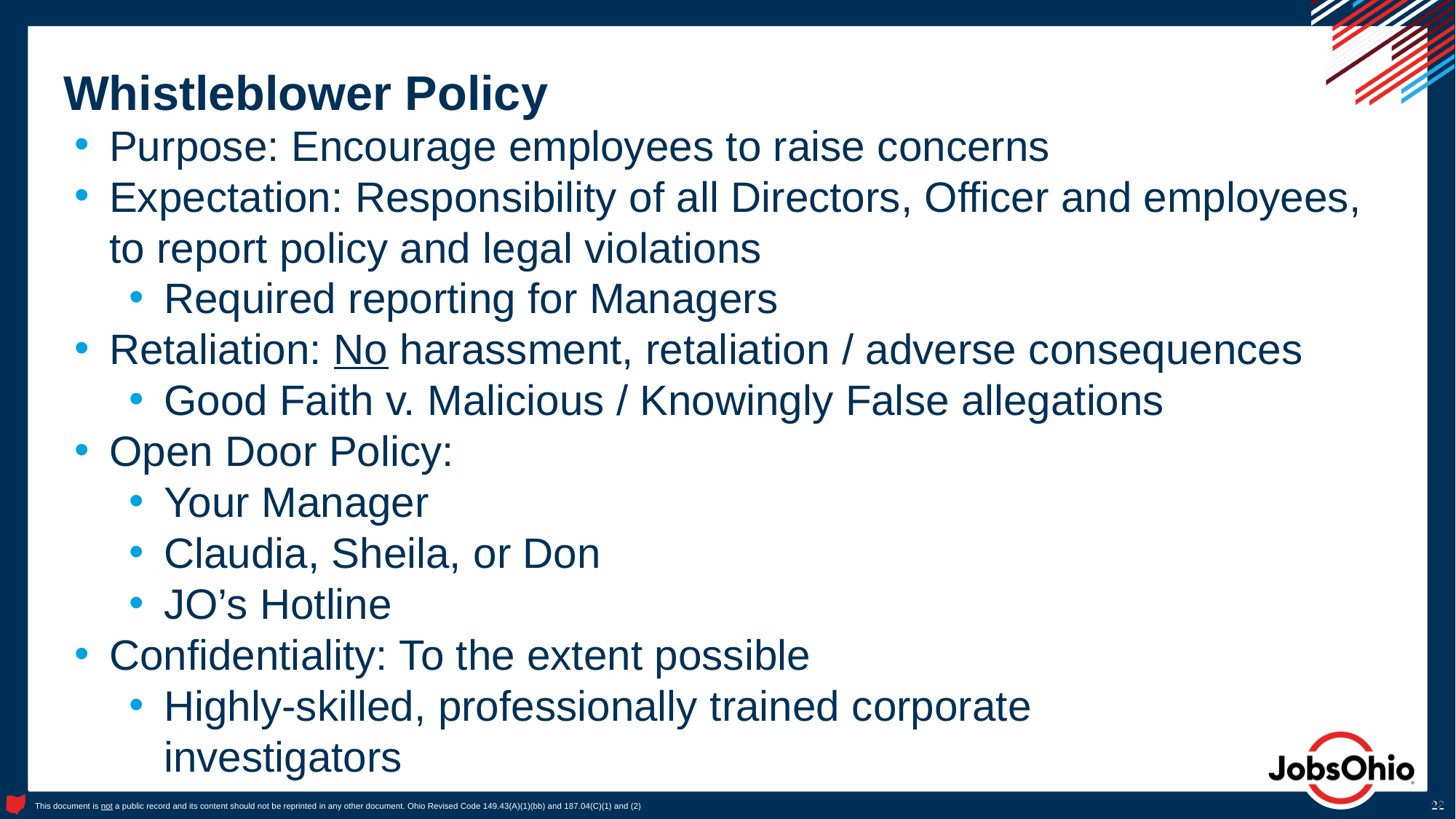

# Whistleblower Policy

Purpose: Encourage employees to raise concerns
Expectation: Responsibility of all Directors, Officer and employees, to report policy and legal violations
Required reporting for Managers
Retaliation: No harassment, retaliation / adverse consequences
Good Faith v. Malicious / Knowingly False allegations
Open Door Policy:
Your Manager
Claudia, Sheila, or Don
JO’s Hotline
Confidentiality: To the extent possible
Highly-skilled, professionally trained corporate                investigators

22